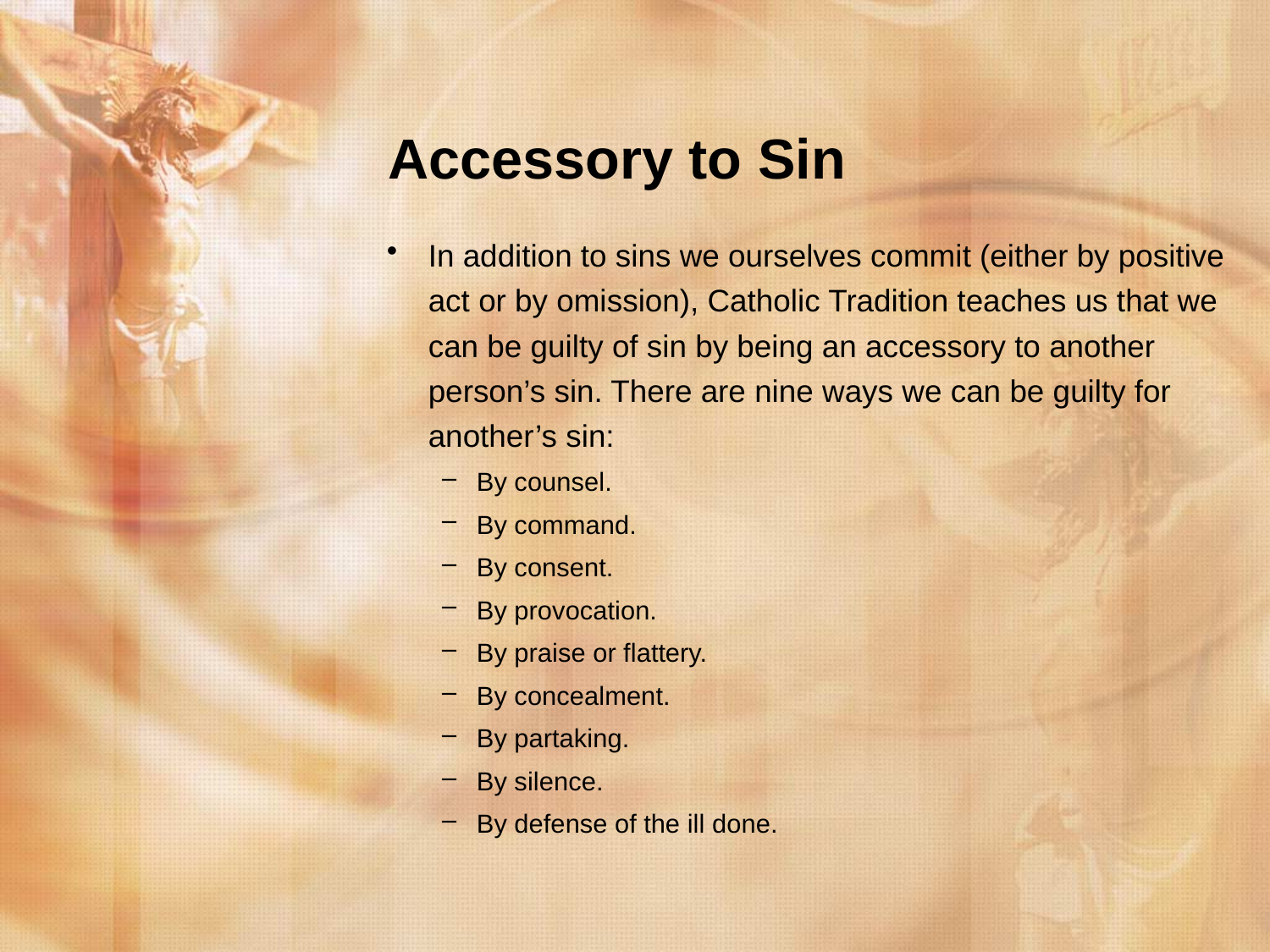

# Accessory to Sin
In addition to sins we ourselves commit (either by positive act or by omission), Catholic Tradition teaches us that we can be guilty of sin by being an accessory to another person’s sin. There are nine ways we can be guilty for another’s sin:
By counsel.
By command.
By consent.
By provocation.
By praise or flattery.
By concealment.
By partaking.
By silence.
By defense of the ill done.